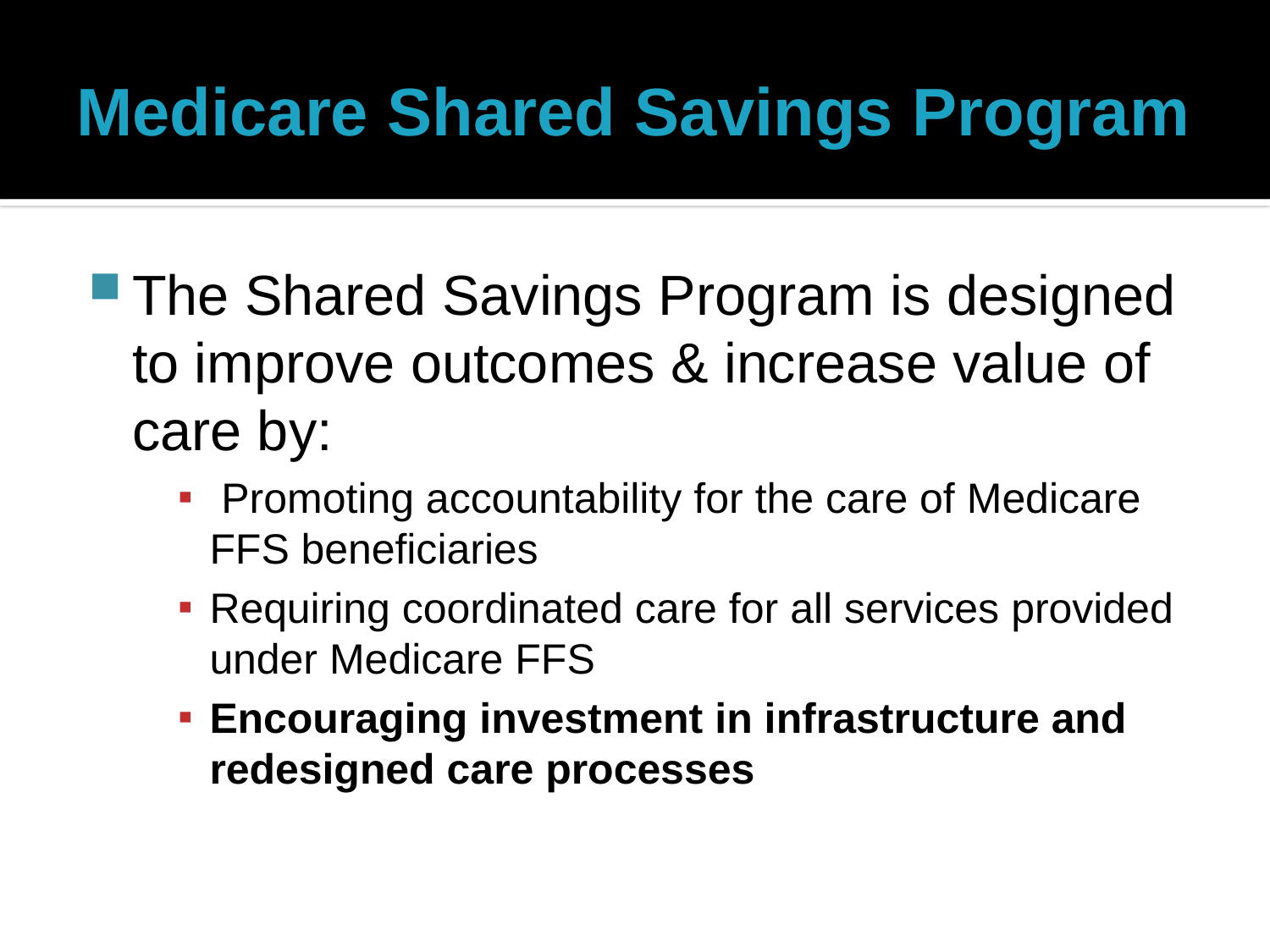

# Medicare Shared Savings Program
The Shared Savings Program is designed to improve outcomes & increase value of care by:
 Promoting accountability for the care of Medicare FFS beneficiaries
Requiring coordinated care for all services provided under Medicare FFS
Encouraging investment in infrastructure and redesigned care processes